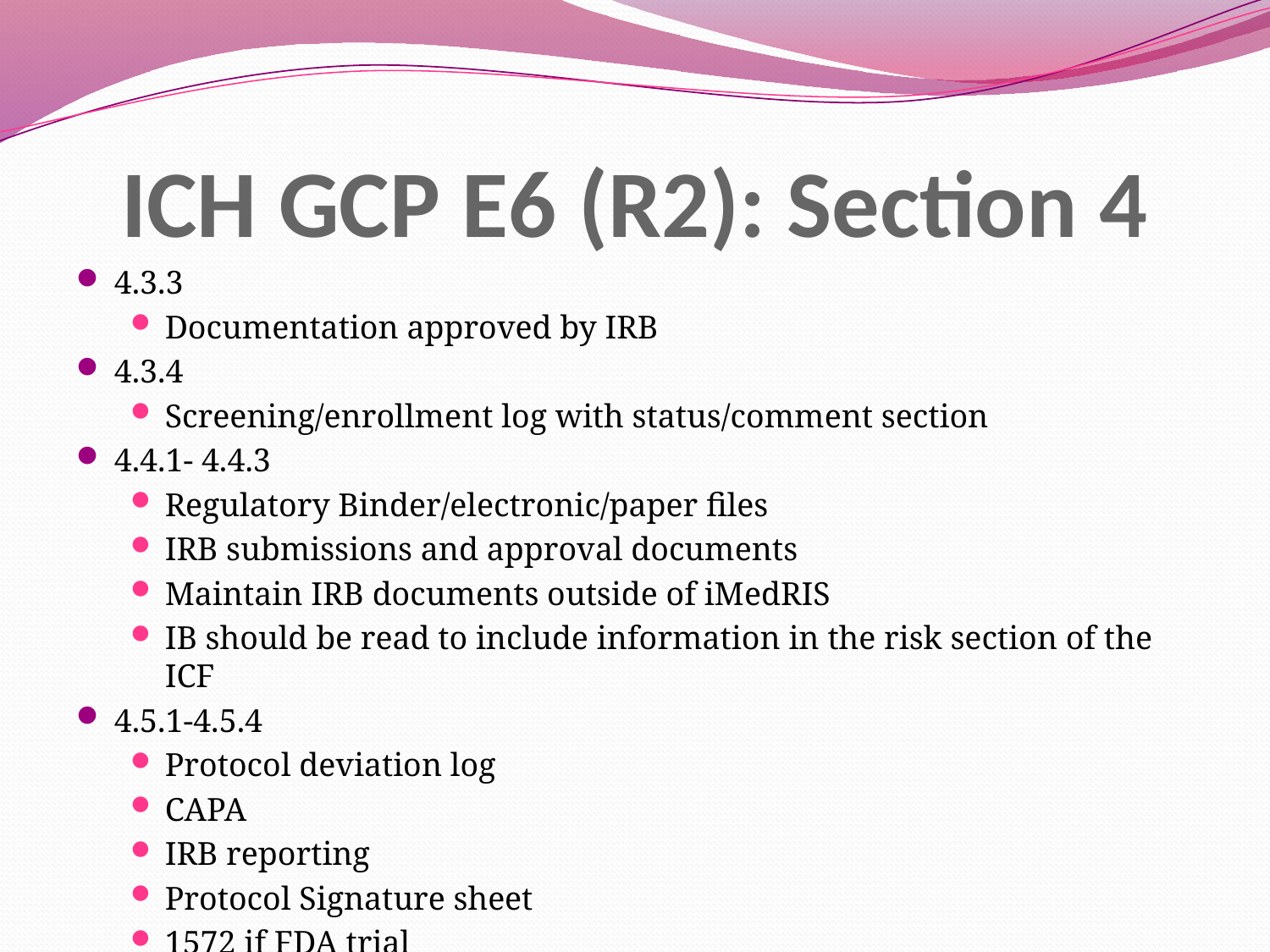

# ICH GCP E6 (R2): Section 4
4.3.3
Documentation approved by IRB
4.3.4
Screening/enrollment log with status/comment section
4.4.1- 4.4.3
Regulatory Binder/electronic/paper files
IRB submissions and approval documents
Maintain IRB documents outside of iMedRIS
IB should be read to include information in the risk section of the ICF
4.5.1-4.5.4
Protocol deviation log
CAPA
IRB reporting
Protocol Signature sheet
1572 if FDA trial